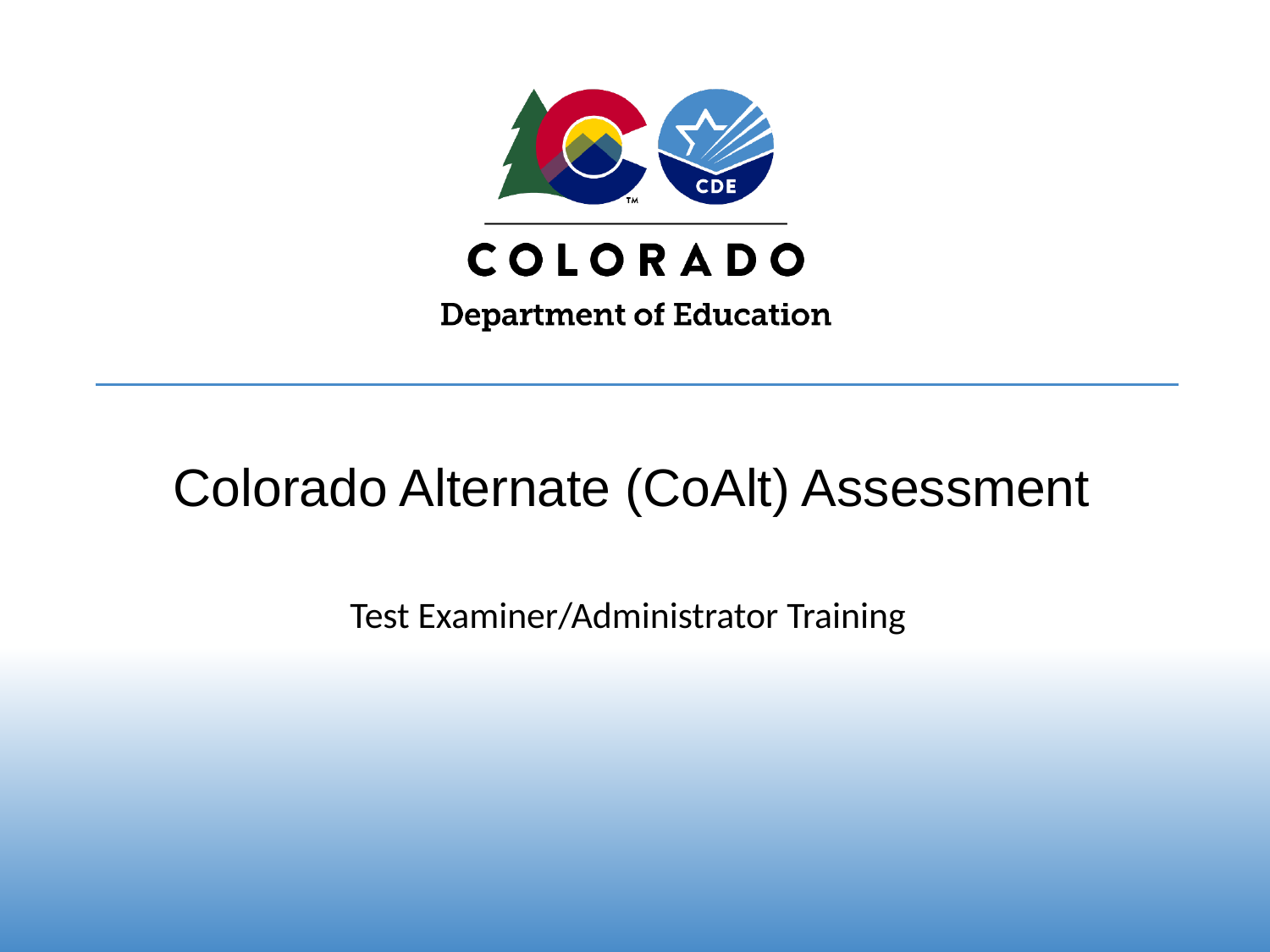

# Colorado Alternate (CoAlt) Assessment
Test Examiner/Administrator Training